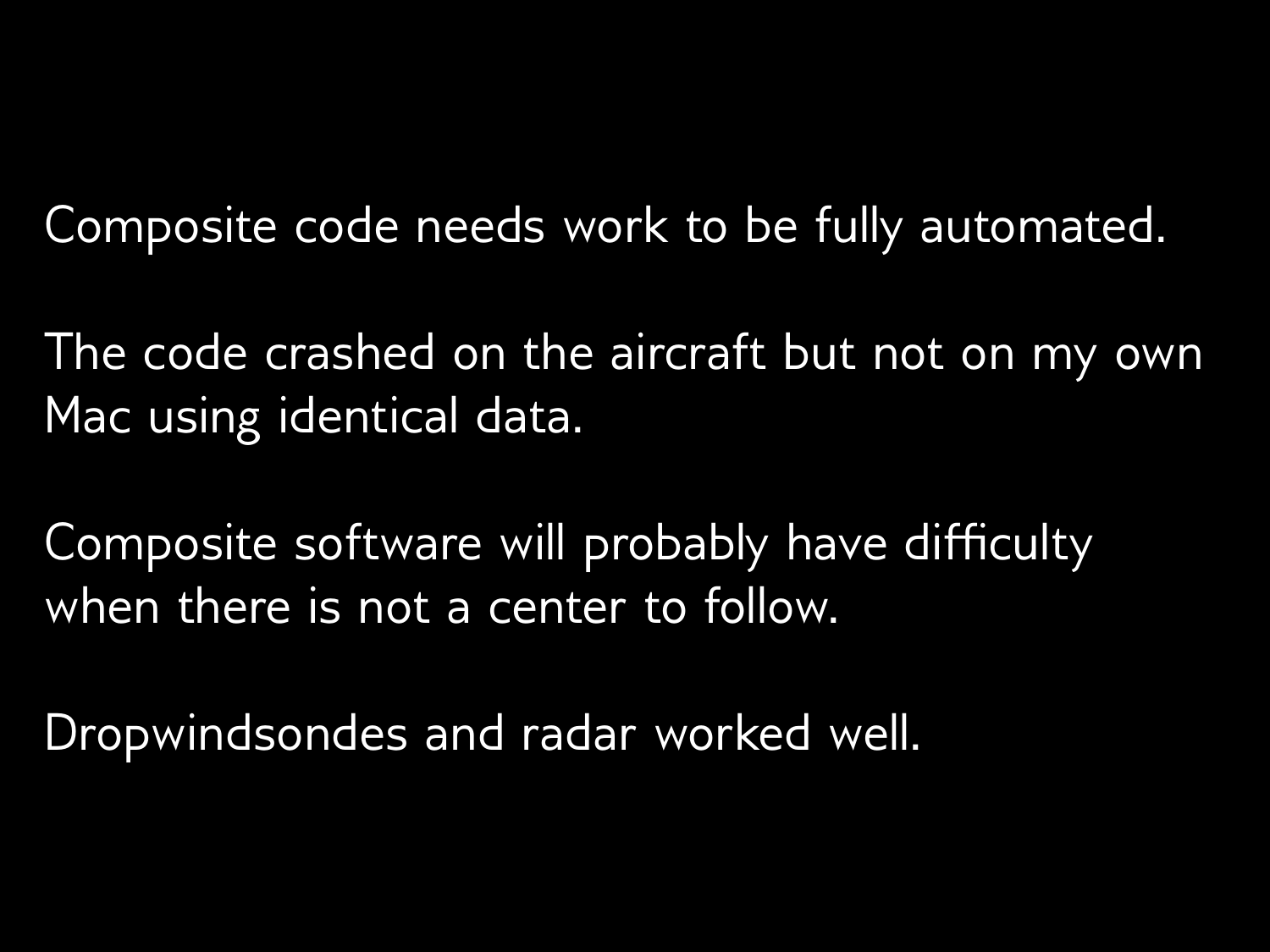

Composite code needs work to be fully automated.

The code crashed on the aircraft but not on my own Mac using identical data.

Composite software will probably have difficulty when there is not a center to follow.

Dropwindsondes and radar worked well.